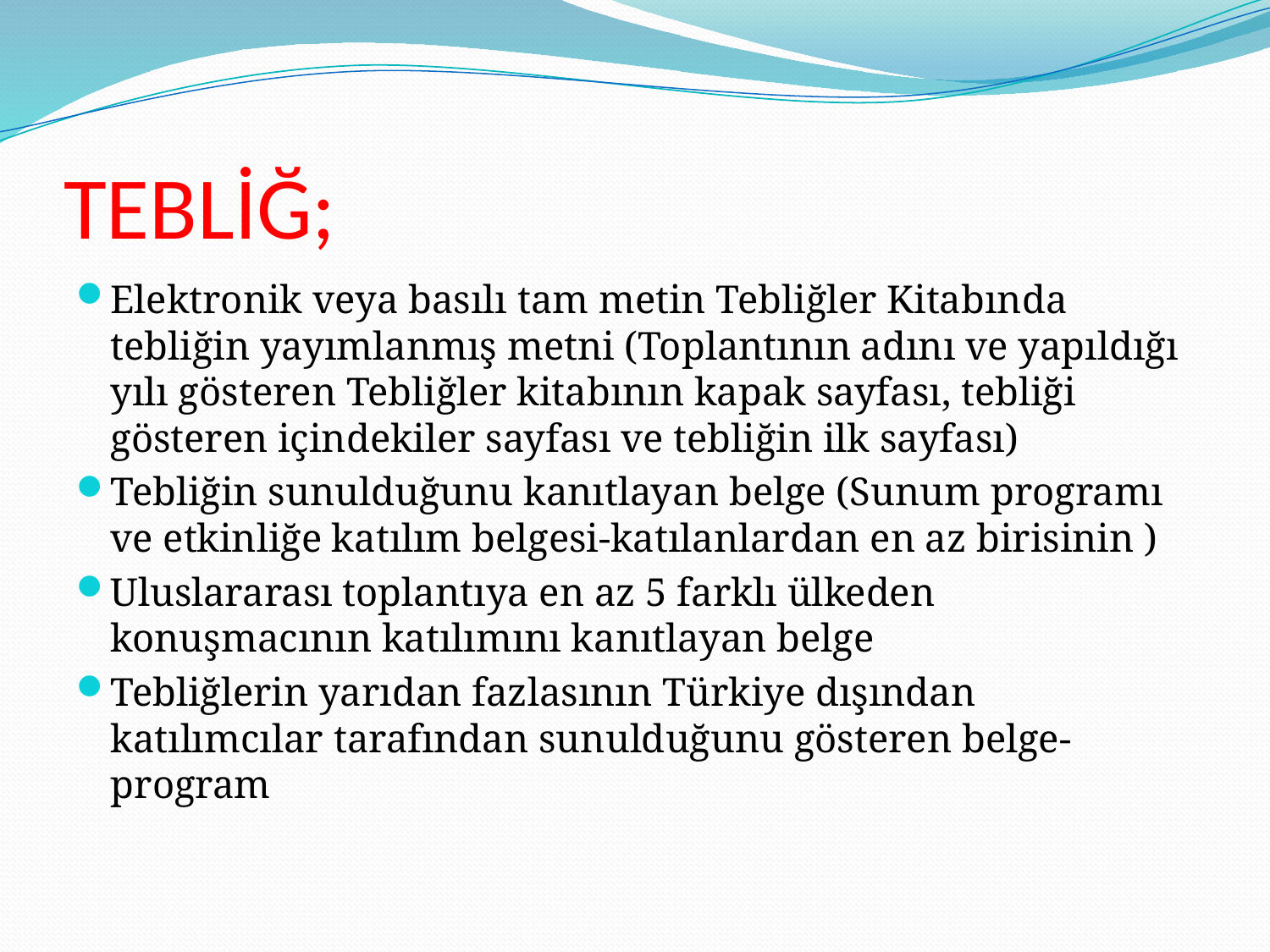

# TEBLİĞ;
Elektronik veya basılı tam metin Tebliğler Kitabında tebliğin yayımlanmış metni (Toplantının adını ve yapıldığı yılı gösteren Tebliğler kitabının kapak sayfası, tebliği gösteren içindekiler sayfası ve tebliğin ilk sayfası)
Tebliğin sunulduğunu kanıtlayan belge (Sunum programı ve etkinliğe katılım belgesi-katılanlardan en az birisinin )
Uluslararası toplantıya en az 5 farklı ülkeden konuşmacının katılımını kanıtlayan belge
Tebliğlerin yarıdan fazlasının Türkiye dışından katılımcılar tarafından sunulduğunu gösteren belge-program